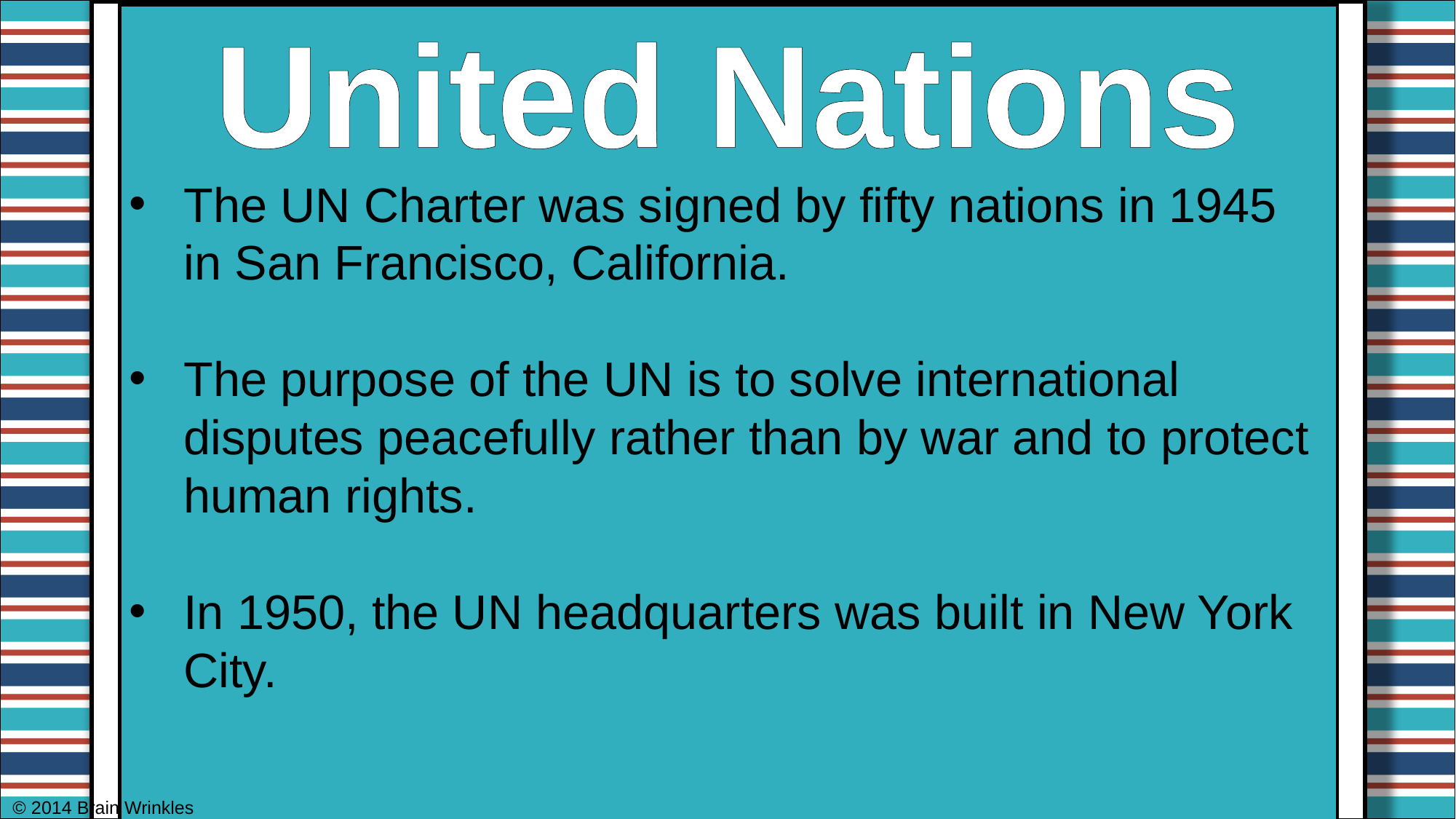

United Nations

The UN Charter was signed by fifty nations in 1945 in San Francisco, California.

The purpose of the UN is to solve international disputes peacefully rather than by war and to protect human rights.

In 1950, the UN headquarters was built in New York City.

© 2014 Brain Wrinkles